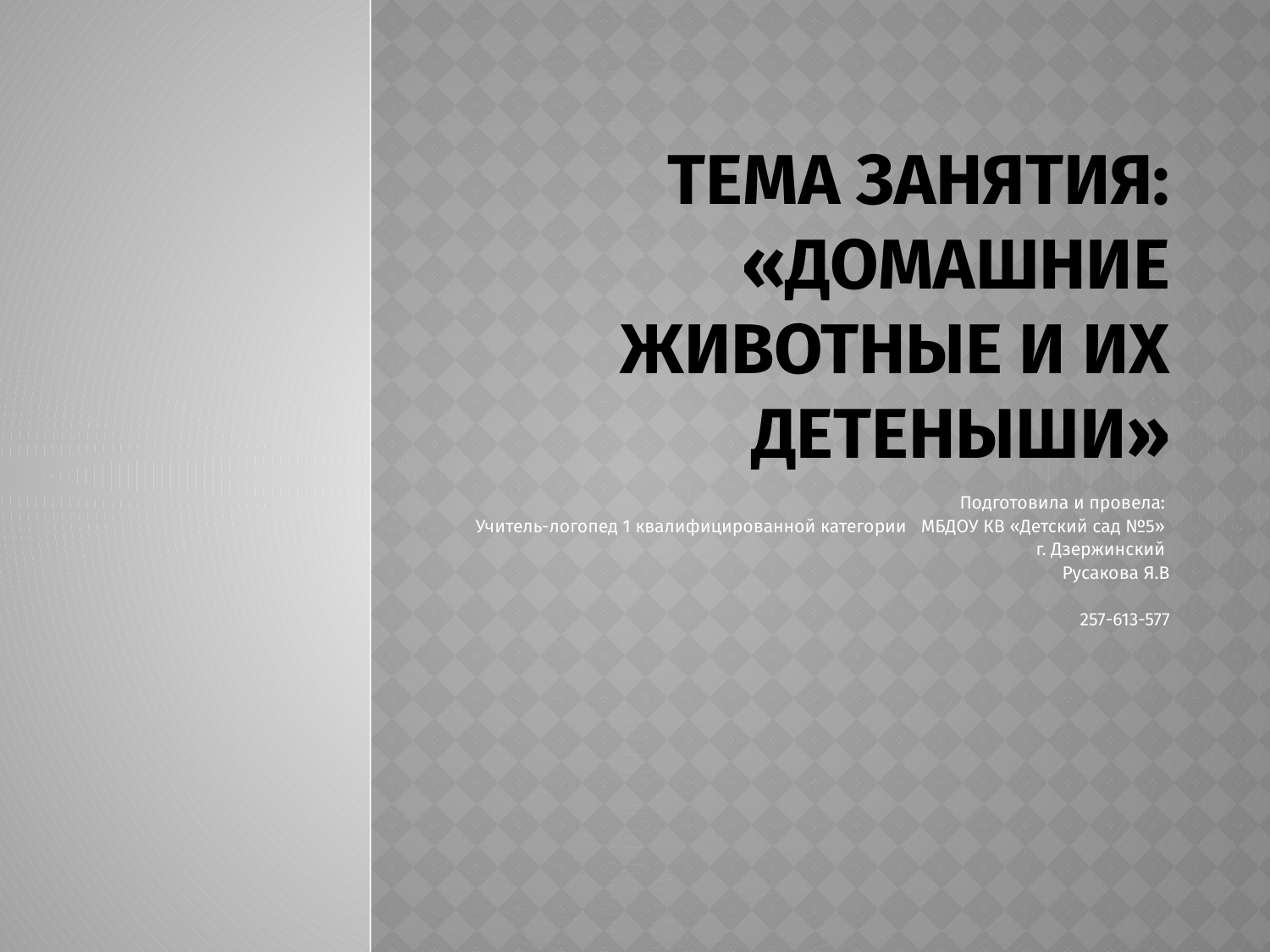

# Тема занятия: «Домашние животные и их детеныши»
Подготовила и провела:
Учитель-логопед 1 квалифицированной категории   МБДОУ КВ «Детский сад №5»
г. Дзержинский
Русакова Я.В

257-613-577